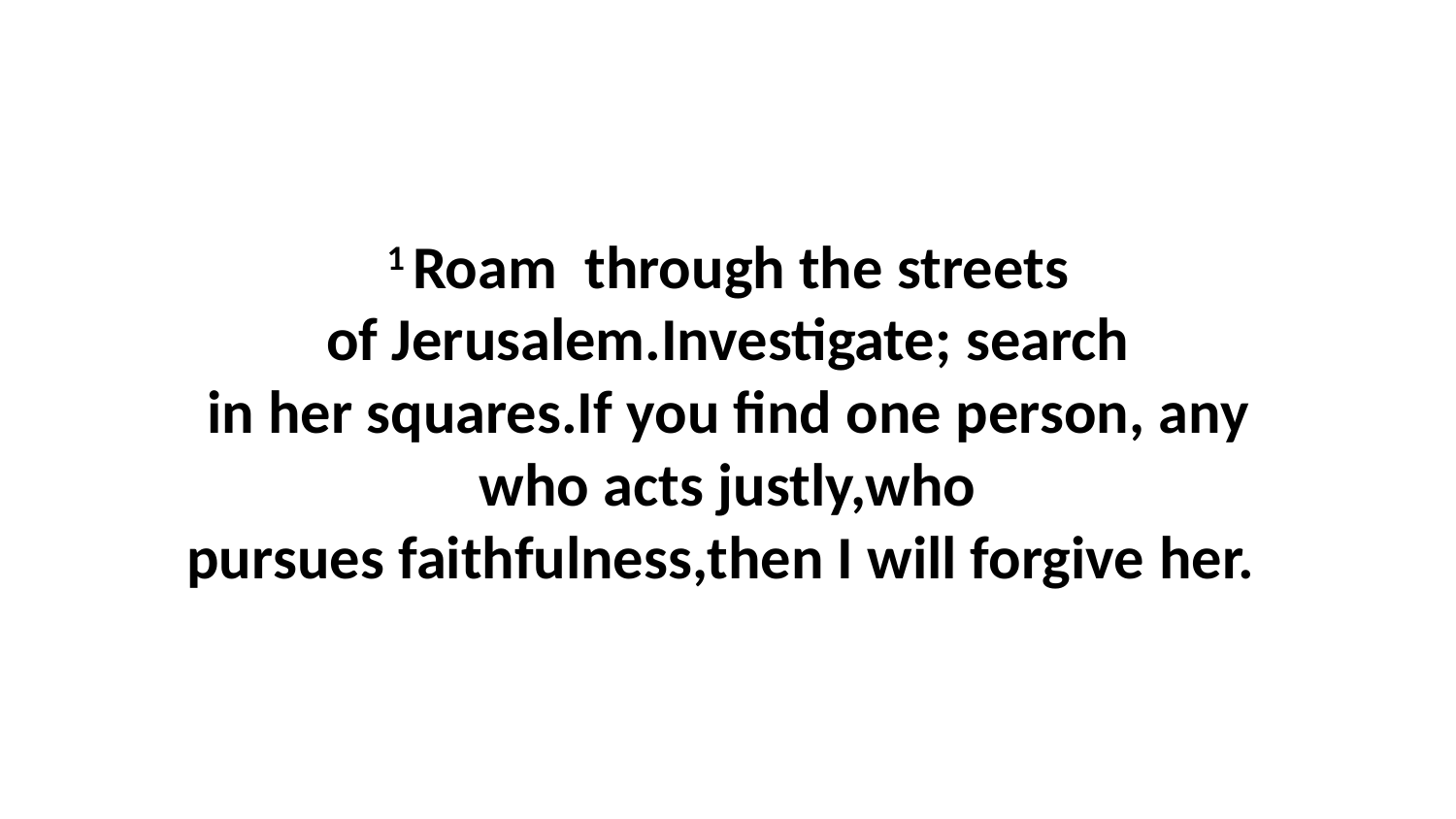

1 Roam  through the streets of Jerusalem.Investigate; search in her squares.If you find one person, any who acts justly,who pursues faithfulness,then I will forgive her.